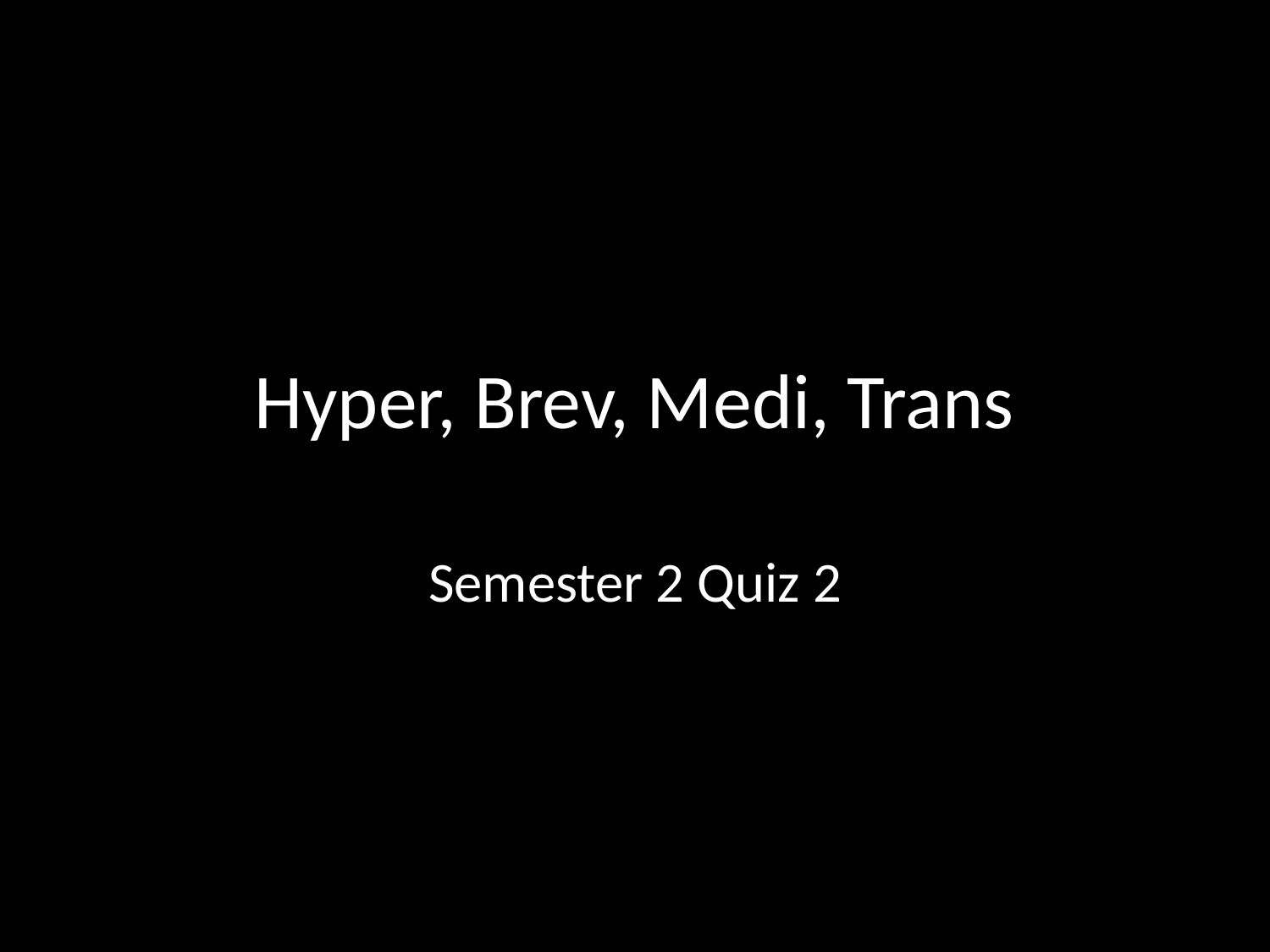

# Hyper, Brev, Medi, Trans
Semester 2 Quiz 2